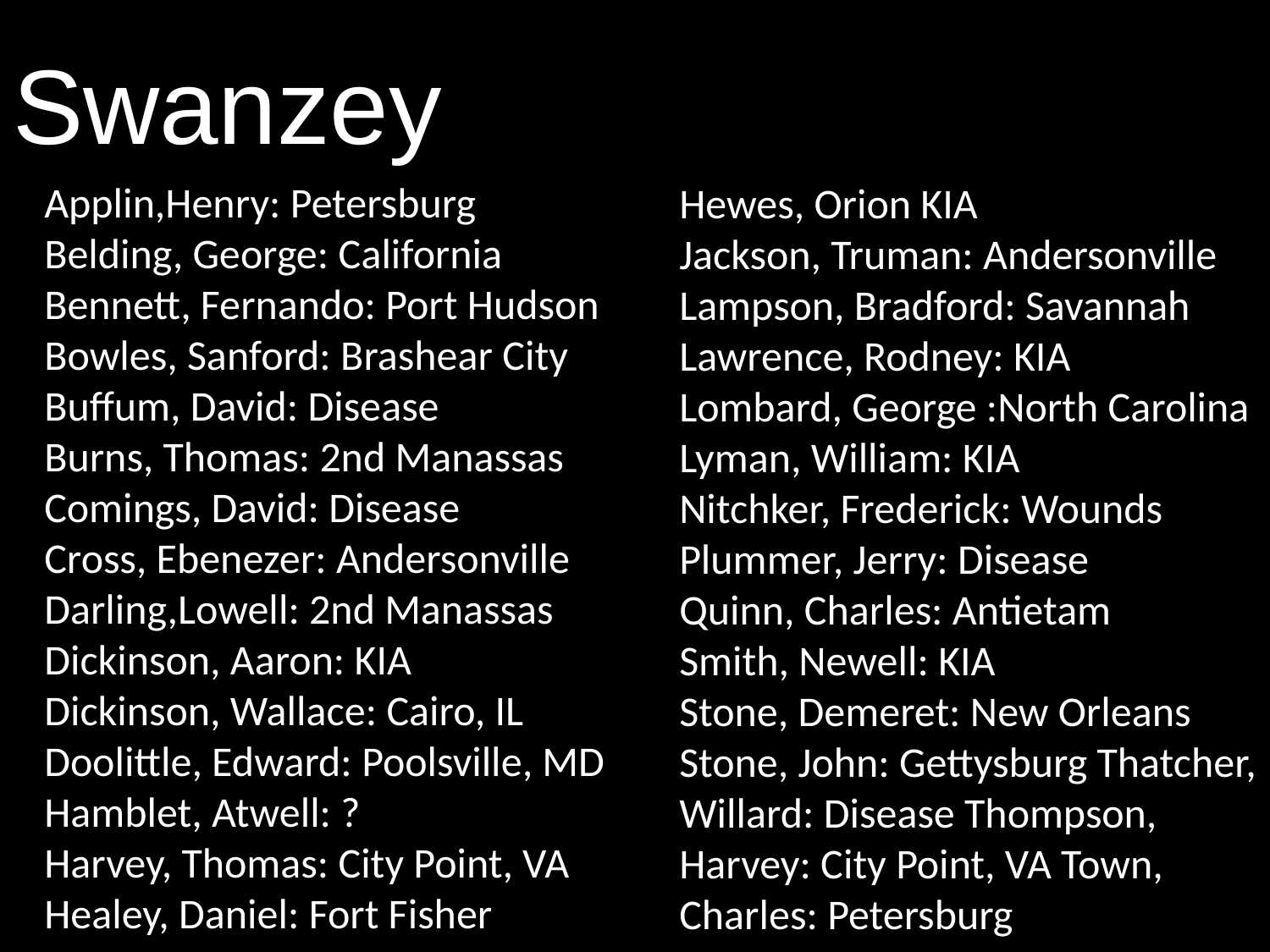

# Swanzey
Applin,Henry: Petersburg
Belding, George: California
Bennett, Fernando: Port Hudson Bowles, Sanford: Brashear City Buffum, David: Disease
Burns, Thomas: 2nd Manassas Comings, David: Disease
Cross, Ebenezer: Andersonville Darling,Lowell: 2nd Manassas Dickinson, Aaron: KIA
Dickinson, Wallace: Cairo, IL Doolittle, Edward: Poolsville, MD Hamblet, Atwell: ?
Harvey, Thomas: City Point, VA Healey, Daniel: Fort Fisher
Hewes, Orion KIA
Jackson, Truman: Andersonville Lampson, Bradford: Savannah Lawrence, Rodney: KIA
Lombard, George :North Carolina Lyman, William: KIA
Nitchker, Frederick: Wounds Plummer, Jerry: Disease
Quinn, Charles: Antietam
Smith, Newell: KIA
Stone, Demeret: New Orleans Stone, John: Gettysburg Thatcher, Willard: Disease Thompson, Harvey: City Point, VA Town, Charles: Petersburg